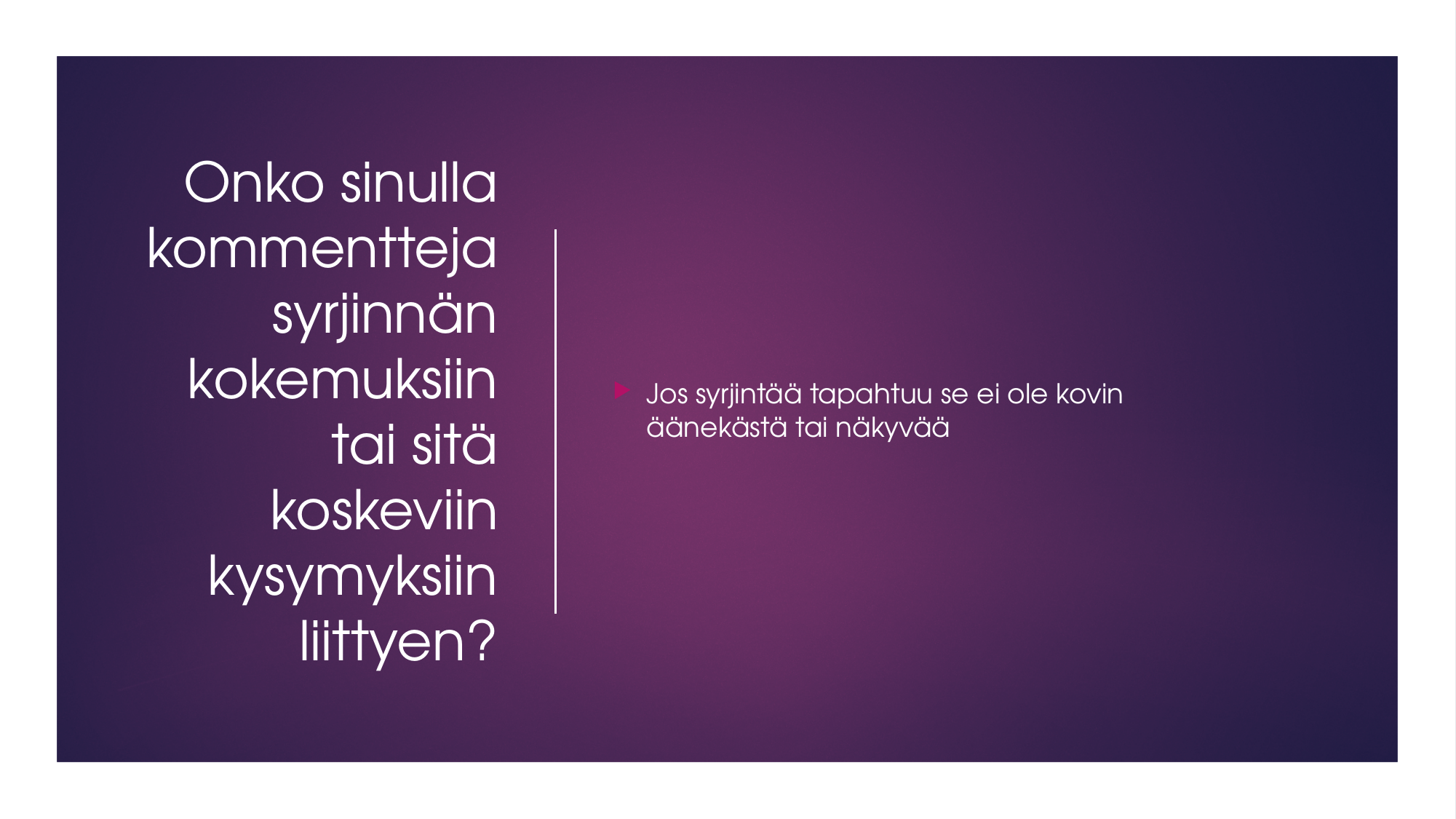

# Onko sinulla kommentteja syrjinnän kokemuksiin tai sitä koskeviin kysymyksiin liittyen?
Jos syrjintää tapahtuu se ei ole kovin äänekästä tai näkyvää